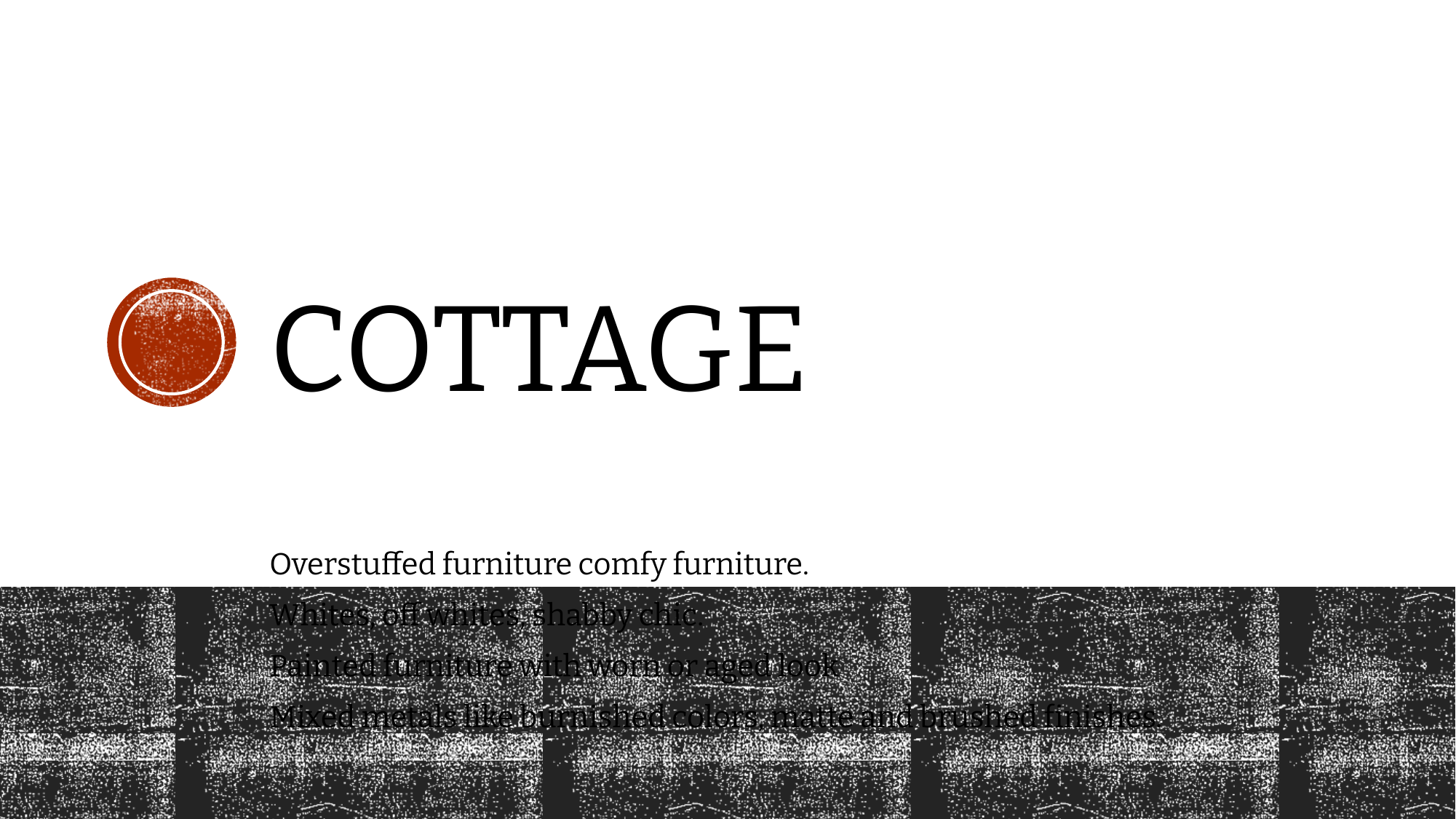

# Cottage
Overstuffed furniture comfy furniture.
Whites, off whites, shabby chic.
Painted furniture with worn or aged look
Mixed metals like burnished colors, matte and brushed finishes.